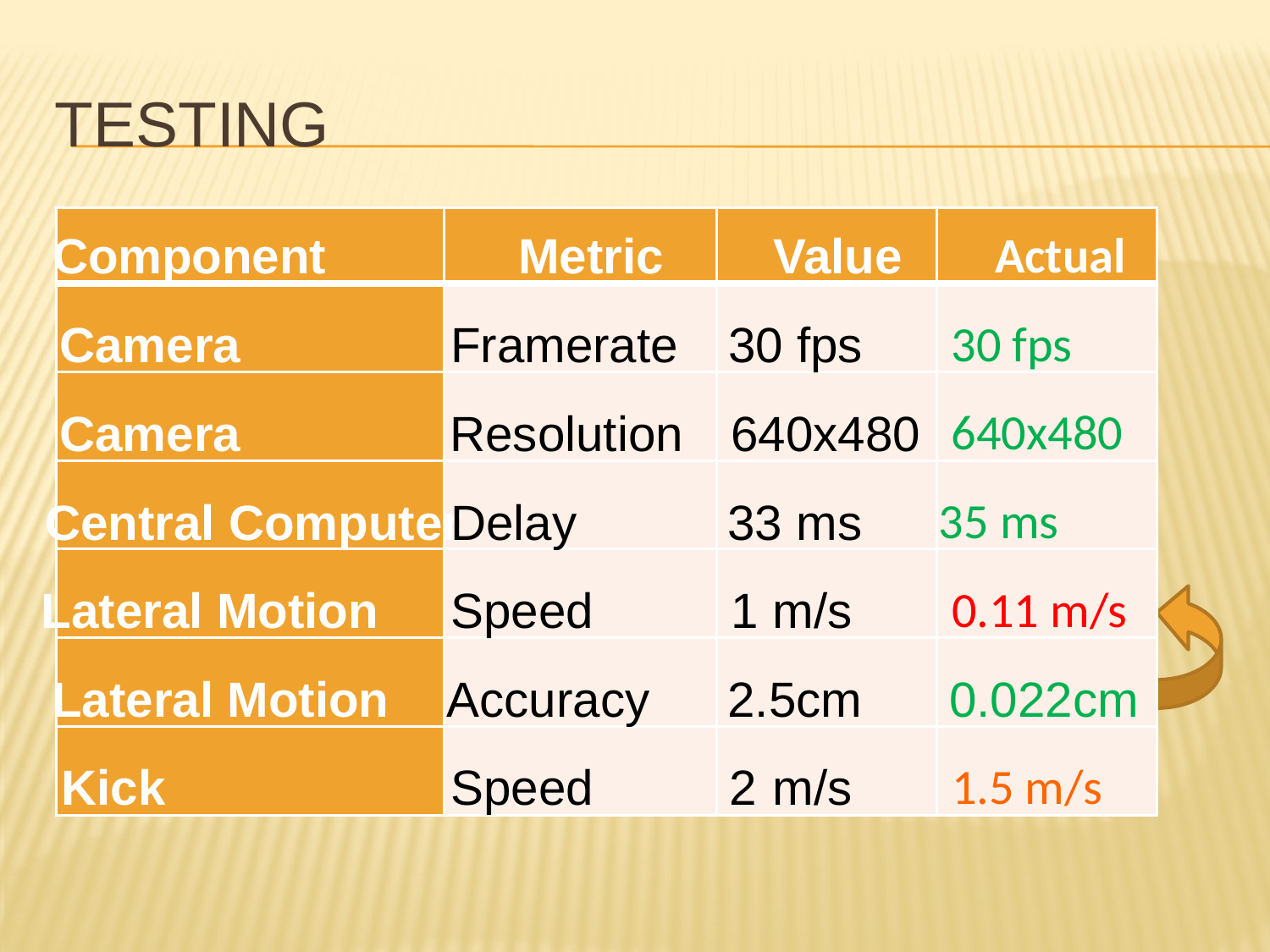

# Testing

Actual
Component
Metric
Value

30 fps
Camera
Framerate
30 fps

640x480
Camera
Resolution
640x480

35
ms
Central Computer
Delay
33 ms

0.11 m/s
Lateral Motion
Speed
1 m/s

Lateral Motion
Accuracy
2.5cm
0.022cm

1.5 m/s
Kick
Speed
2
m/s